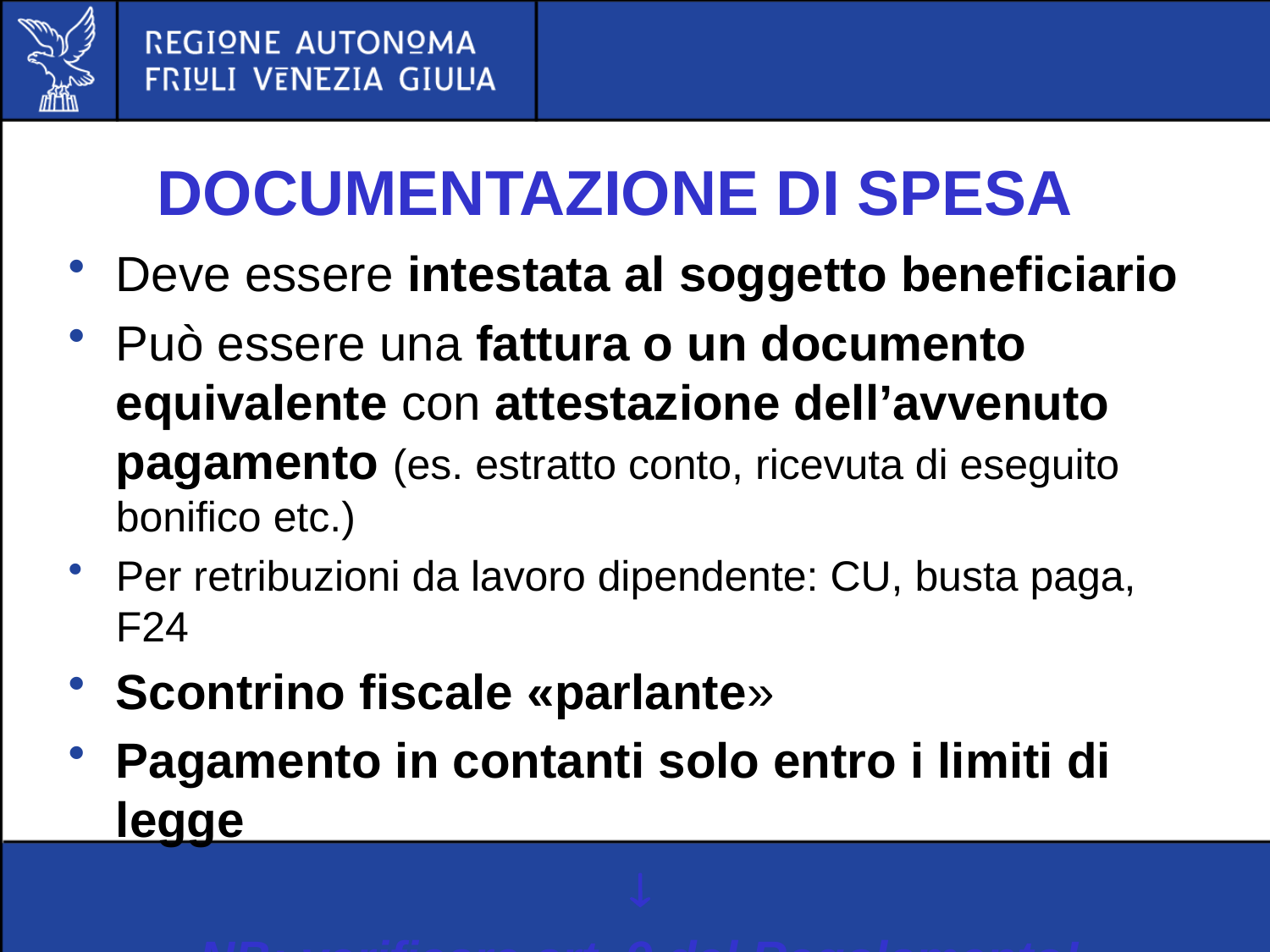

# DOCUMENTAZIONE DI SPESA
Deve essere intestata al soggetto beneficiario
Può essere una fattura o un documento equivalente con attestazione dell’avvenuto pagamento (es. estratto conto, ricevuta di eseguito bonifico etc.)
Per retribuzioni da lavoro dipendente: CU, busta paga, F24
Scontrino fiscale «parlante»
Pagamento in contanti solo entro i limiti di legge
↓
NB: verificare art. 9 del Regolamento!